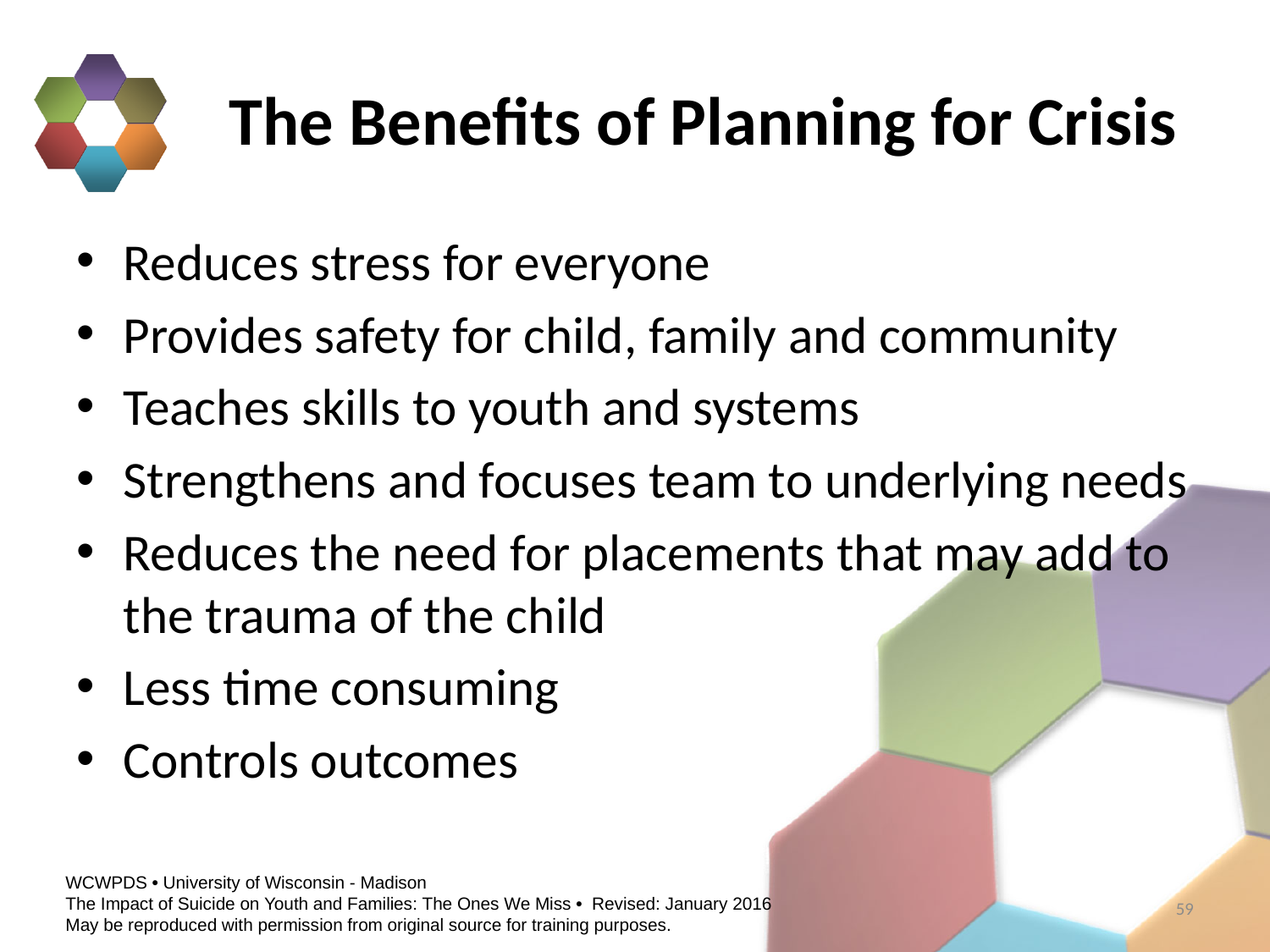

# The Benefits of Planning for Crisis
Reduces stress for everyone
Provides safety for child, family and community
Teaches skills to youth and systems
Strengthens and focuses team to underlying needs
Reduces the need for placements that may add to the trauma of the child
Less time consuming
Controls outcomes

59